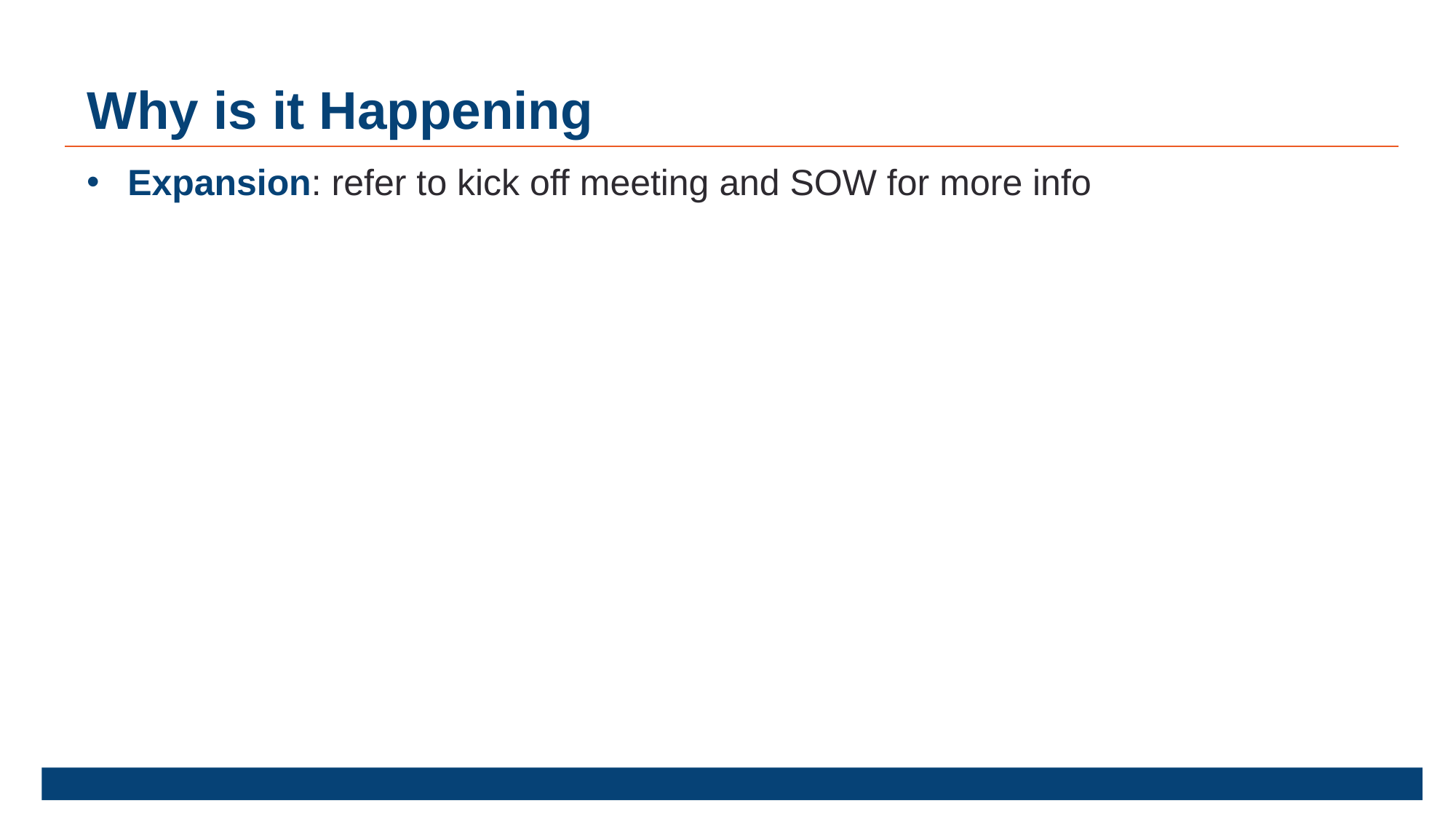

# Why is it Happening
Expansion: refer to kick off meeting and SOW for more info